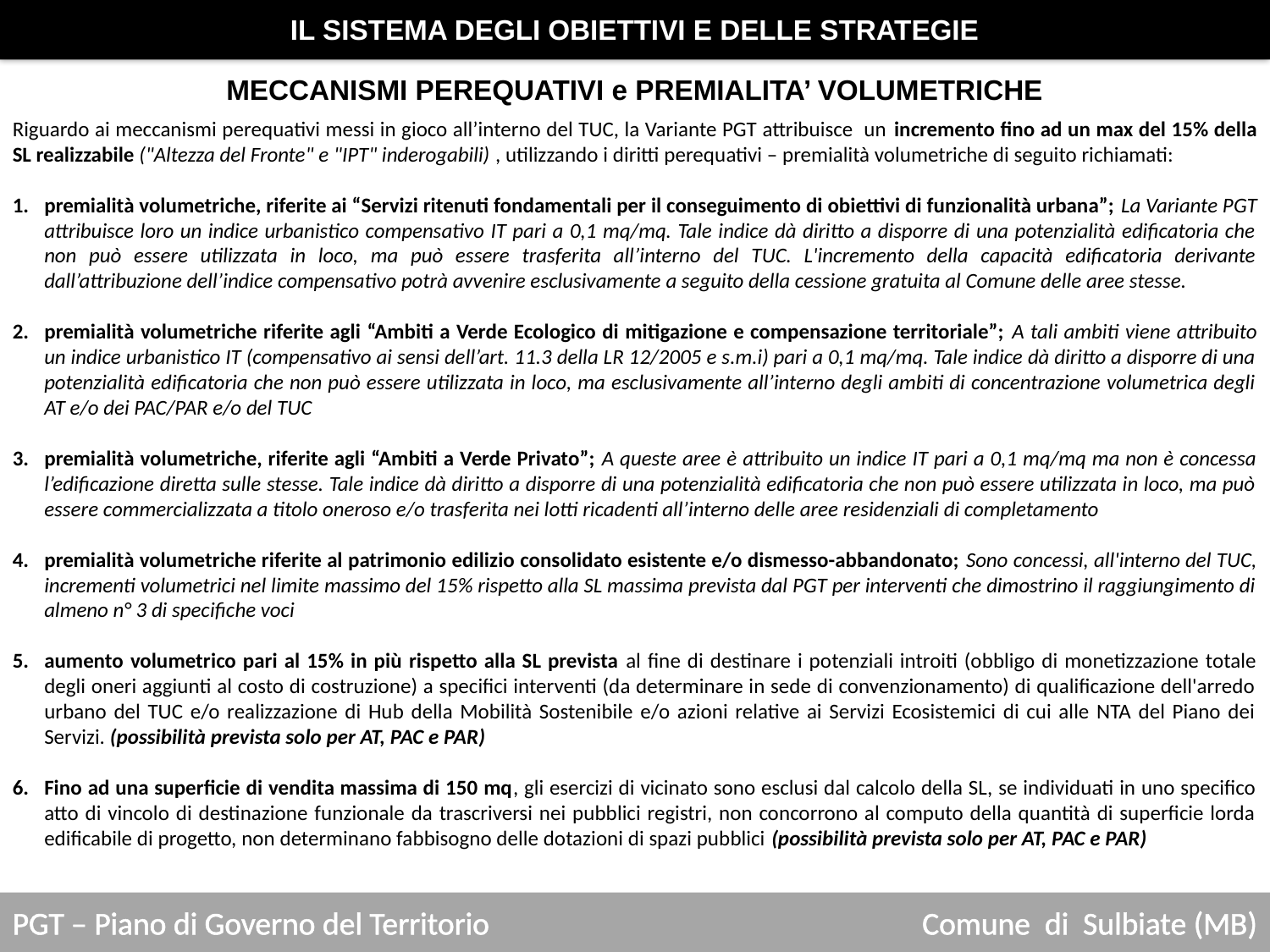

IL SISTEMA DEGLI OBIETTIVI E DELLE STRATEGIE
MECCANISMI PEREQUATIVI e PREMIALITA’ VOLUMETRICHE
Riguardo ai meccanismi perequativi messi in gioco all’interno del TUC, la Variante PGT attribuisce  un incremento fino ad un max del 15% della SL realizzabile ("Altezza del Fronte" e "IPT" inderogabili) , utilizzando i diritti perequativi – premialità volumetriche di seguito richiamati:

premialità volumetriche, riferite ai “Servizi ritenuti fondamentali per il conseguimento di obiettivi di funzionalità urbana”; La Variante PGT attribuisce loro un indice urbanistico compensativo IT pari a 0,1 mq/mq. Tale indice dà diritto a disporre di una potenzialità edificatoria che non può essere utilizzata in loco, ma può essere trasferita all’interno del TUC. L'incremento della capacità edificatoria derivante dall’attribuzione dell’indice compensativo potrà avvenire esclusivamente a seguito della cessione gratuita al Comune delle aree stesse.

premialità volumetriche riferite agli “Ambiti a Verde Ecologico di mitigazione e compensazione territoriale”; A tali ambiti viene attribuito un indice urbanistico IT (compensativo ai sensi dell’art. 11.3 della LR 12/2005 e s.m.i) pari a 0,1 mq/mq. Tale indice dà diritto a disporre di una potenzialità edificatoria che non può essere utilizzata in loco, ma esclusivamente all’interno degli ambiti di concentrazione volumetrica degli AT e/o dei PAC/PAR e/o del TUC

premialità volumetriche, riferite agli “Ambiti a Verde Privato”; A queste aree è attribuito un indice IT pari a 0,1 mq/mq ma non è concessa l’edificazione diretta sulle stesse. Tale indice dà diritto a disporre di una potenzialità edificatoria che non può essere utilizzata in loco, ma può essere commercializzata a titolo oneroso e/o trasferita nei lotti ricadenti all’interno delle aree residenziali di completamento

premialità volumetriche riferite al patrimonio edilizio consolidato esistente e/o dismesso-abbandonato; Sono concessi, all'interno del TUC, incrementi volumetrici nel limite massimo del 15% rispetto alla SL massima prevista dal PGT per interventi che dimostrino il raggiungimento di almeno n° 3 di specifiche voci

aumento volumetrico pari al 15% in più rispetto alla SL prevista al fine di destinare i potenziali introiti (obbligo di monetizzazione totale degli oneri aggiunti al costo di costruzione) a specifici interventi (da determinare in sede di convenzionamento) di qualificazione dell'arredo urbano del TUC e/o realizzazione di Hub della Mobilità Sostenibile e/o azioni relative ai Servizi Ecosistemici di cui alle NTA del Piano dei Servizi. (possibilità prevista solo per AT, PAC e PAR)

Fino ad una superficie di vendita massima di 150 mq, gli esercizi di vicinato sono esclusi dal calcolo della SL, se individuati in uno specifico atto di vincolo di destinazione funzionale da trascriversi nei pubblici registri, non concorrono al computo della quantità di superficie lorda edificabile di progetto, non determinano fabbisogno delle dotazioni di spazi pubblici (possibilità prevista solo per AT, PAC e PAR)

PGT – Piano di Governo del Territorio
Comune  di  Sulbiate (MB)